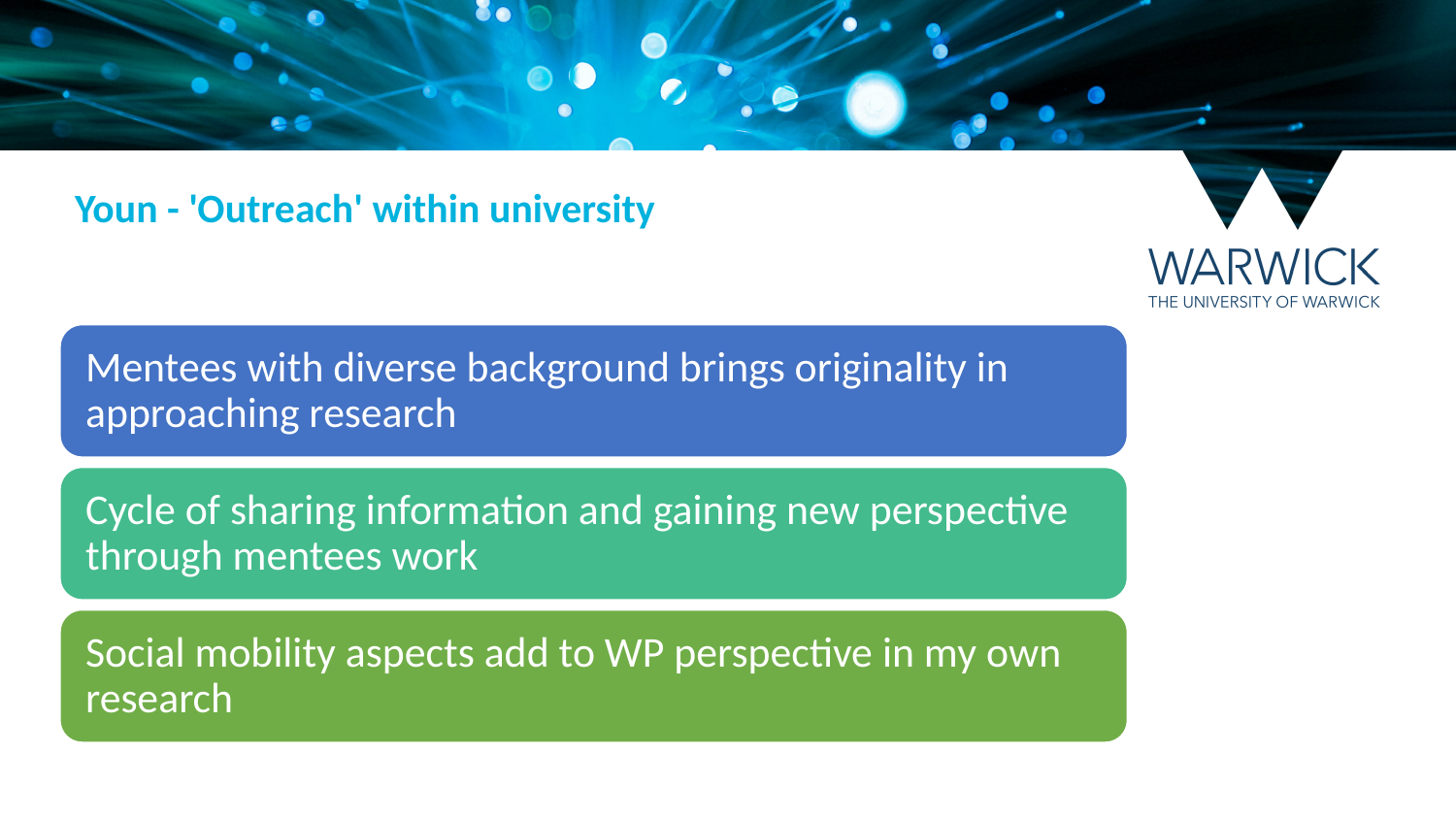

Youn - 'Outreach' within university
Mentees with diverse background brings originality in approaching research
Cycle of sharing information and gaining new perspective through mentees work
Social mobility aspects add to WP perspective in my own research